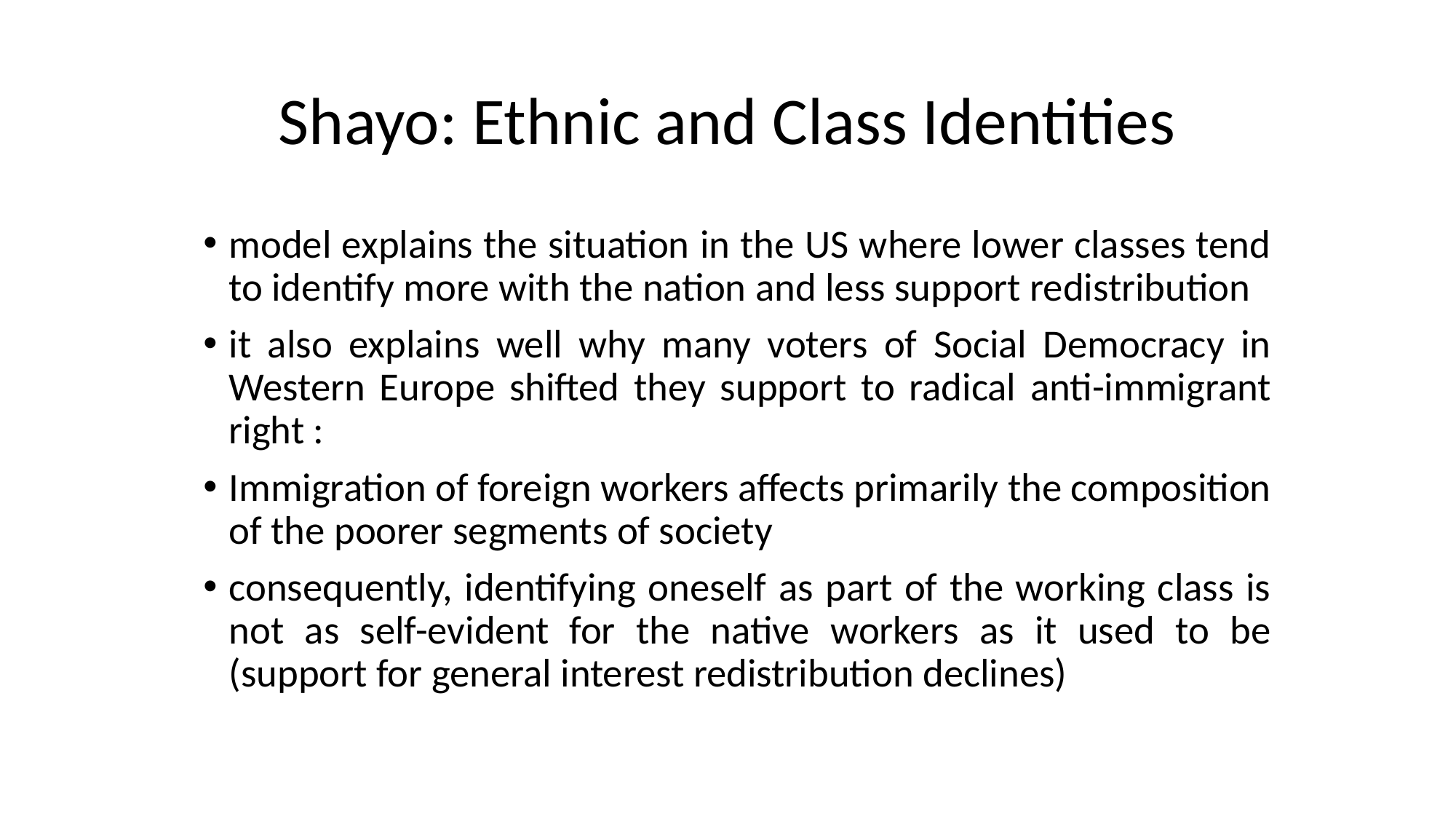

# Shayo: Ethnic and Class Identities
model explains the situation in the US where lower classes tend to identify more with the nation and less support redistribution
it also explains well why many voters of Social Democracy in Western Europe shifted they support to radical anti-immigrant right :
Immigration of foreign workers affects primarily the composition of the poorer segments of society
consequently, identifying oneself as part of the working class is not as self-evident for the native workers as it used to be (support for general interest redistribution declines)